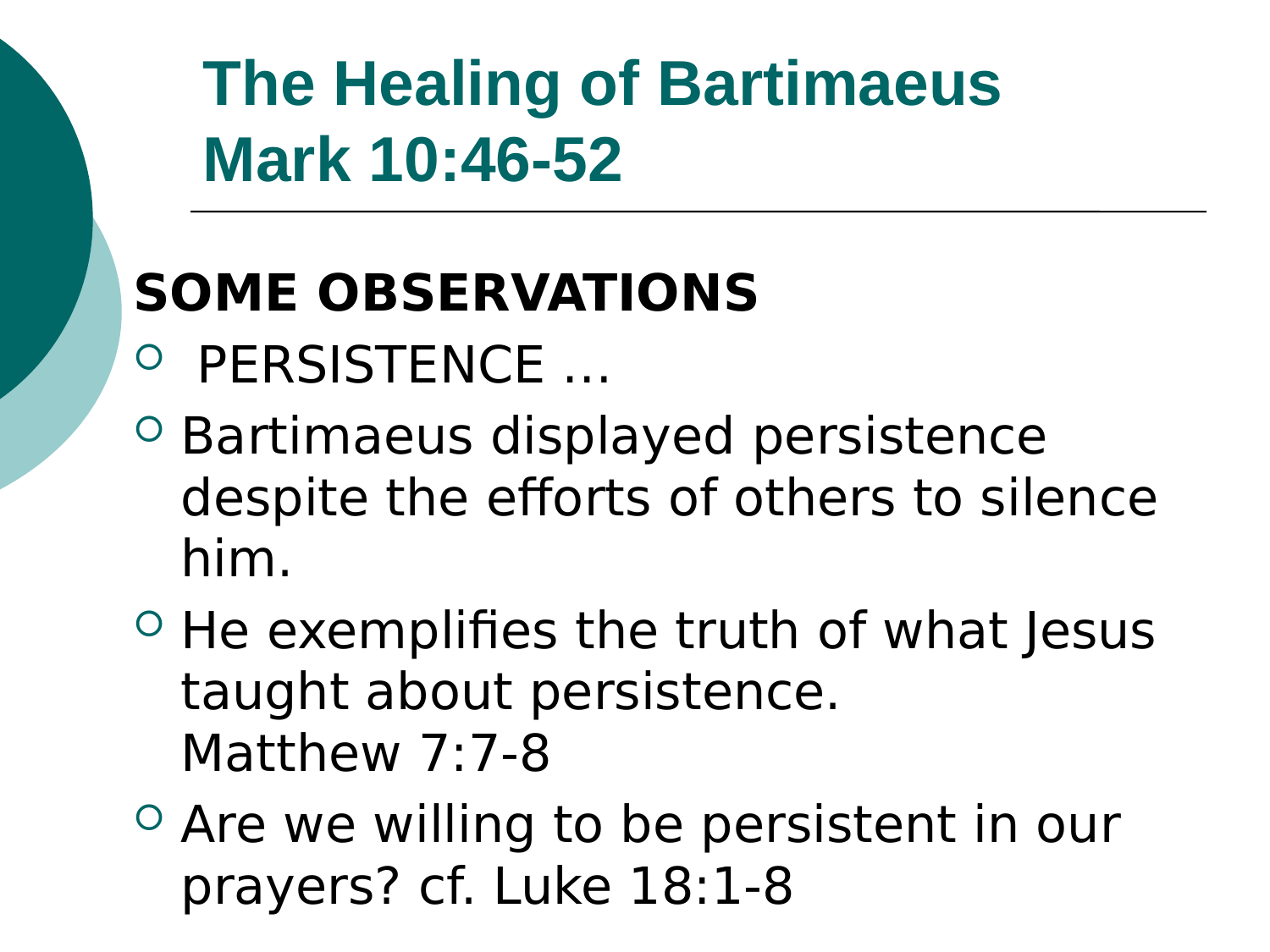

# The Healing of Bartimaeus Mark 10:46-52
SOME OBSERVATIONS
 PERSISTENCE …
Bartimaeus displayed persistence despite the efforts of others to silence him.
He exemplifies the truth of what Jesus taught about persistence.
Matthew 7:7-8
Are we willing to be persistent in our prayers? cf. Luke 18:1-8